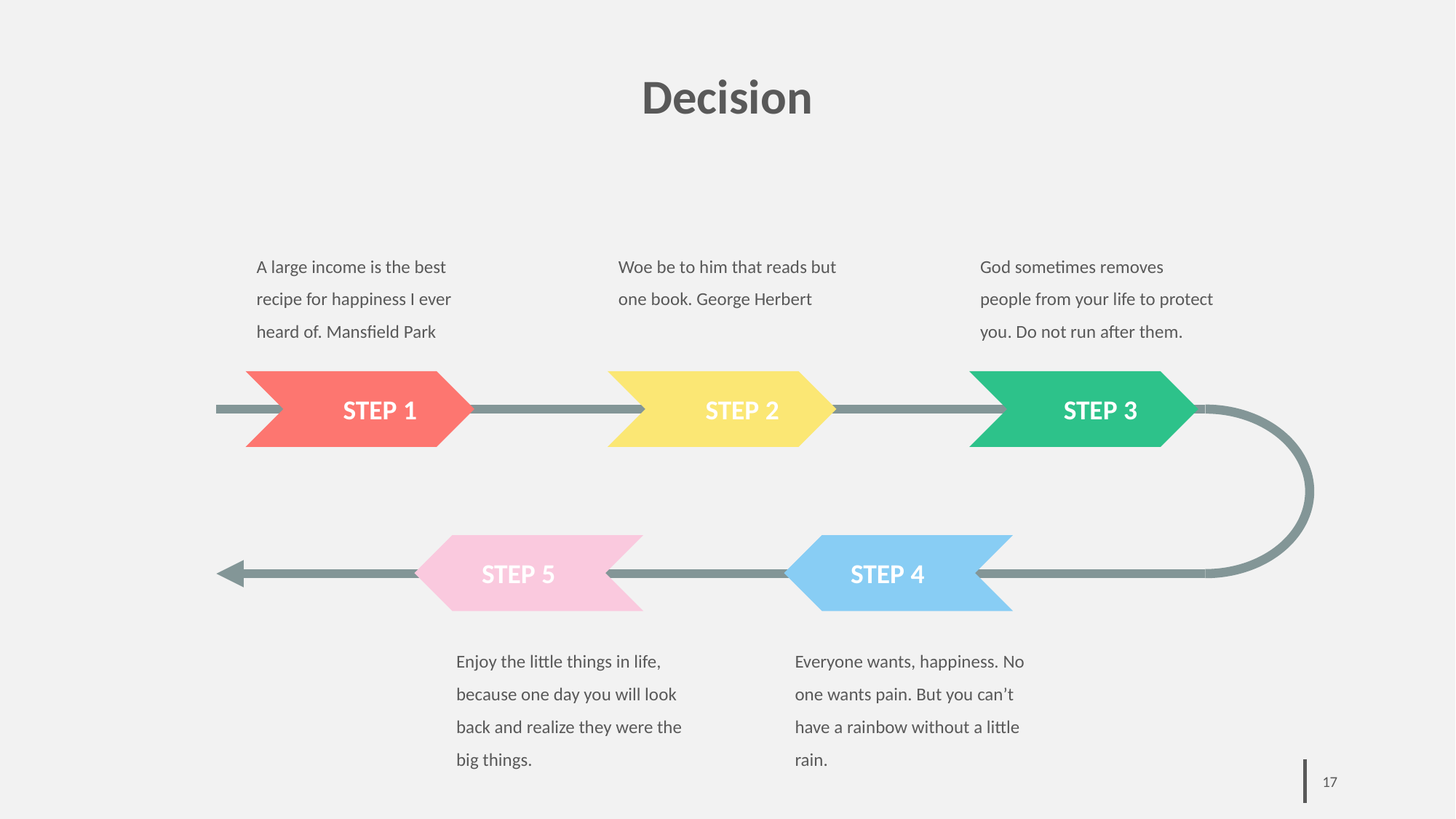

# Decision
A large income is the best recipe for happiness I ever heard of. Mansfield Park

STEP 1
Woe be to him that reads but one book. George Herbert

STEP 2
God sometimes removes people from your life to protect you. Do not run after them.

STEP 3

STEP 5
Enjoy the little things in life, because one day you will look back and realize they were the big things.

STEP 4
Everyone wants, happiness. No one wants pain. But you can’t have a rainbow without a little rain.
17